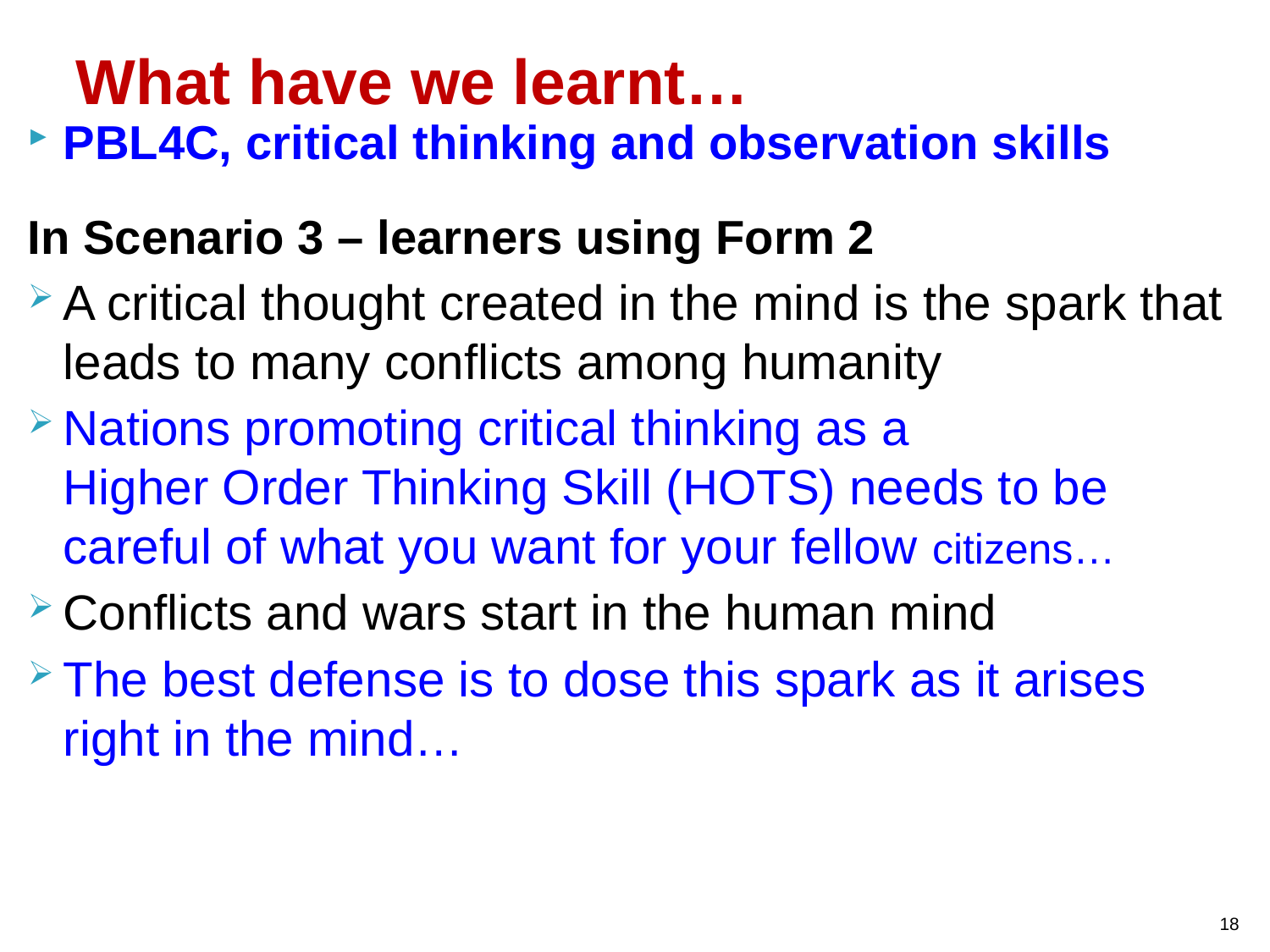

# What have we learnt…
PBL4C, critical thinking and observation skills

In Scenario 3 – learners using Form 2
A critical thought created in the mind is the spark that leads to many conflicts among humanity
Nations promoting critical thinking as a
Higher Order Thinking Skill (HOTS) needs to be careful of what you want for your fellow citizens…
Conflicts and wars start in the human mind
The best defense is to dose this spark as it arises right in the mind…

18